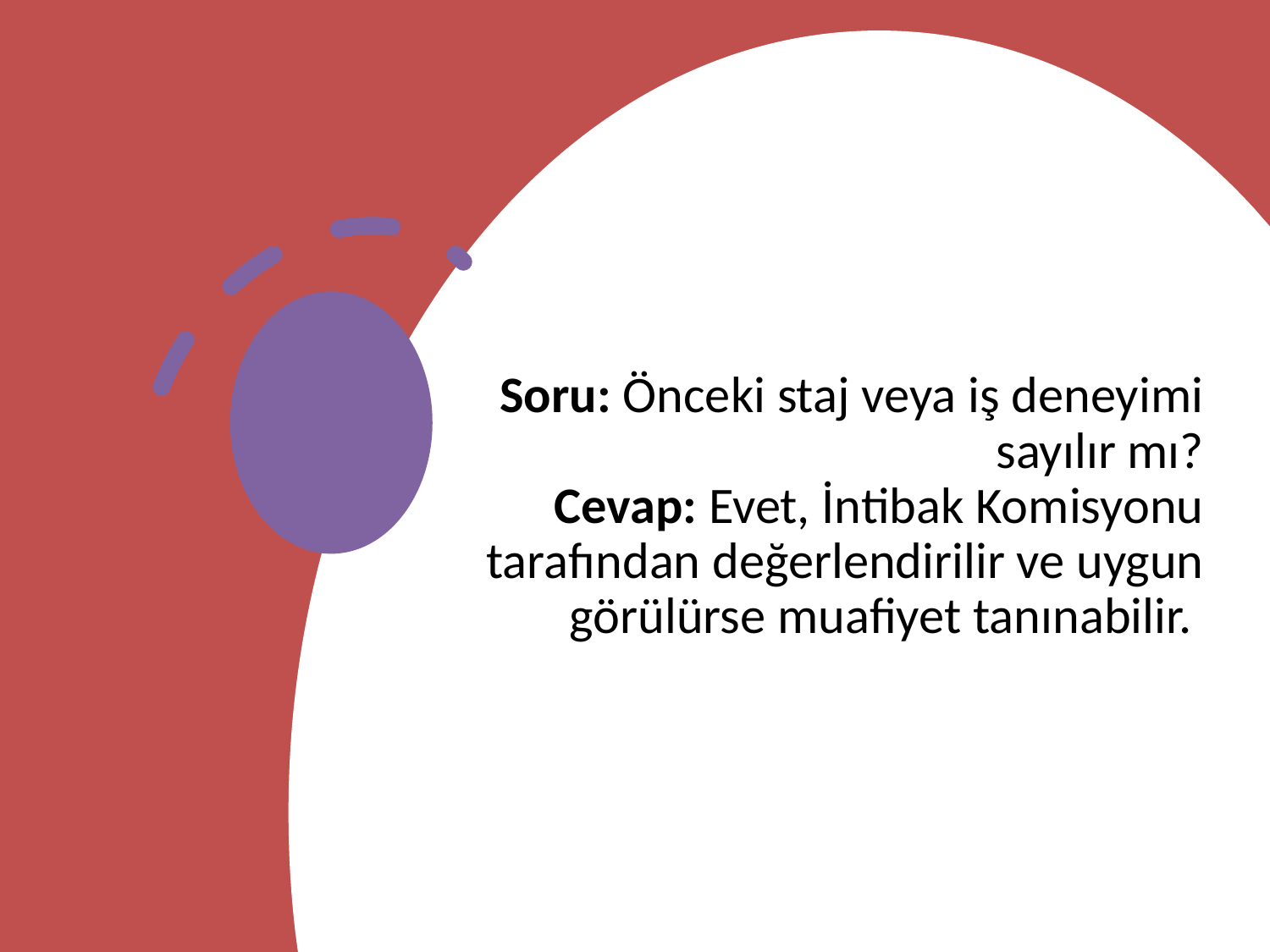

# Soru: Önceki staj veya iş deneyimi sayılır mı? Cevap: Evet, İntibak Komisyonu tarafından değerlendirilir ve uygun görülürse muafiyet tanınabilir.